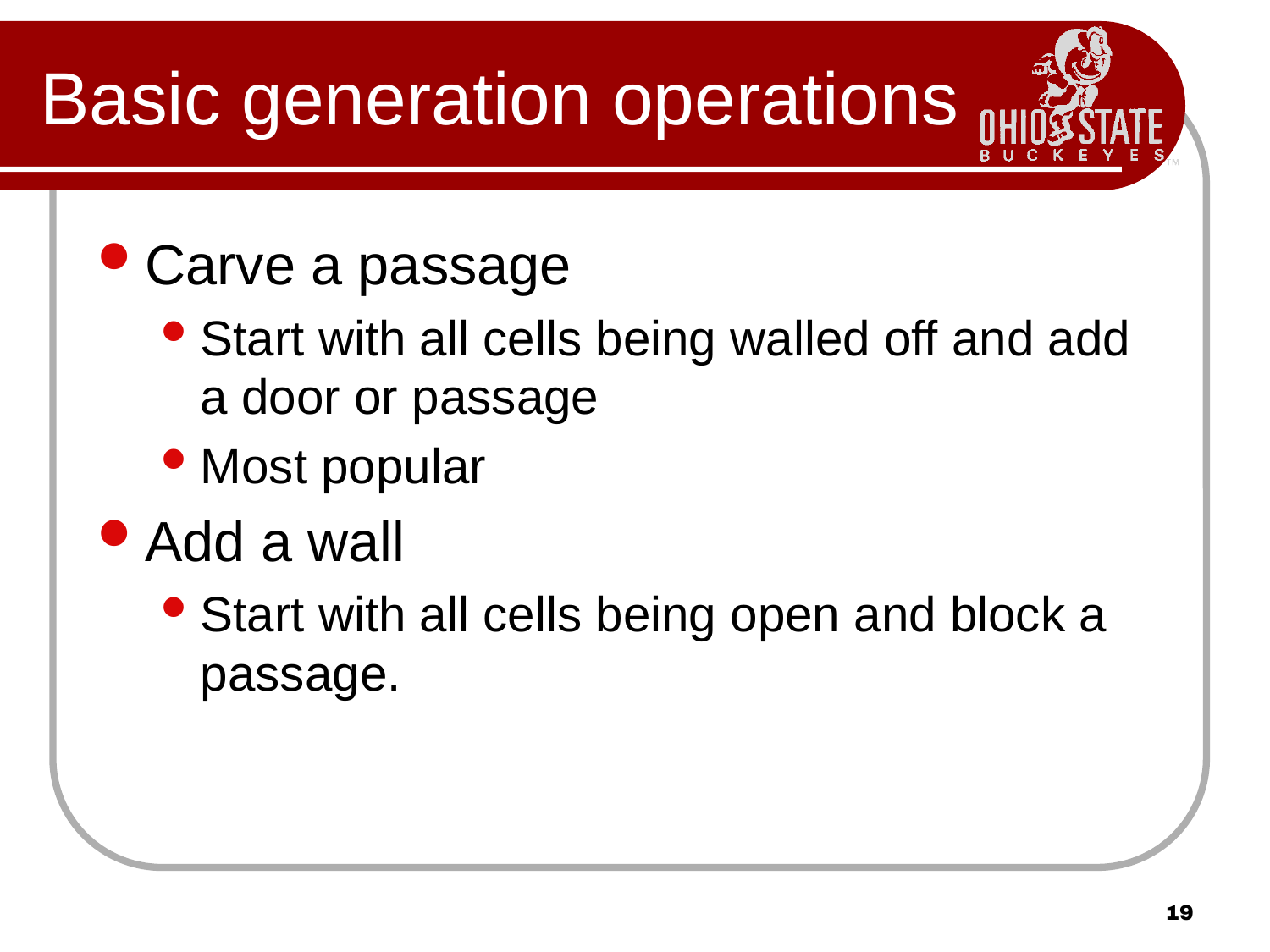

# Basic generation operations
Carve a passage
Start with all cells being walled off and add a door or passage
Most popular
Add a wall
Start with all cells being open and block a passage.
19